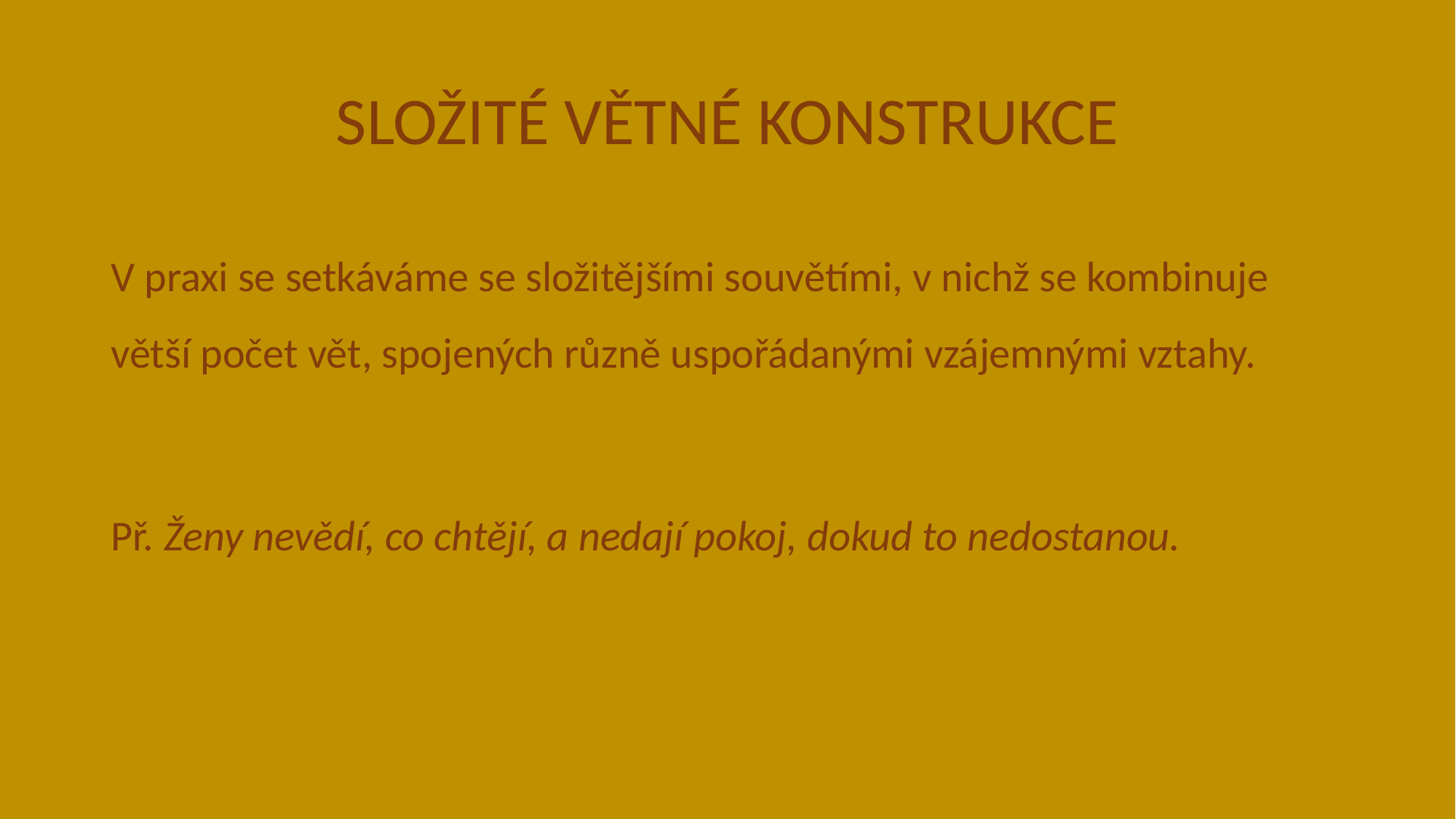

# SLOŽITÉ VĚTNÉ KONSTRUKCE
V praxi se setkáváme se složitějšími souvětími, v nichž se kombinuje větší počet vět, spojených různě uspořádanými vzájemnými vztahy.

Př. Ženy nevědí, co chtějí, a nedají pokoj, dokud to nedostanou.